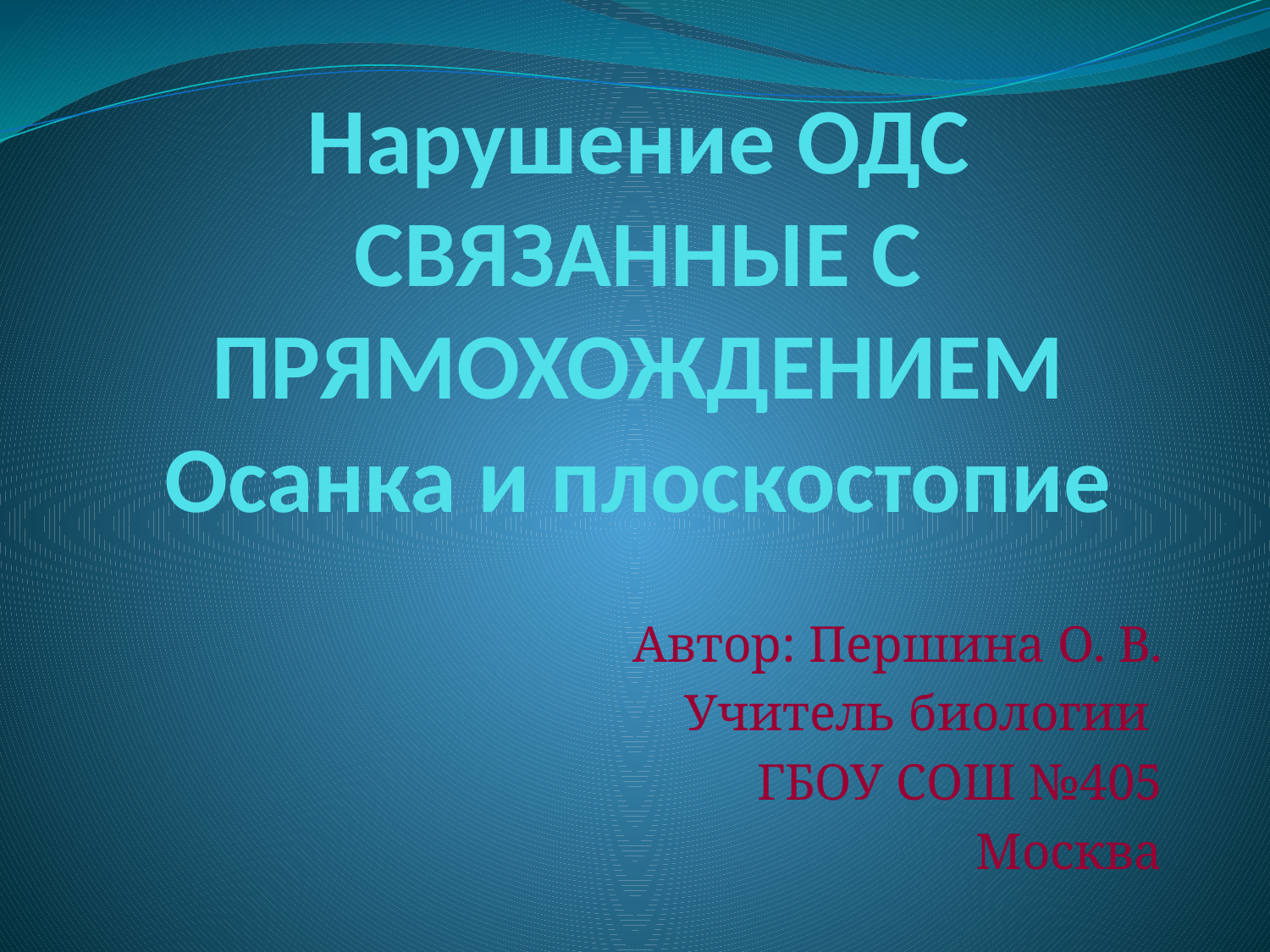

# Нарушение ОДС СВЯЗАННЫЕ С ПРЯМОХОЖДЕНИЕМ Осанка и плоскостопие
Автор: Першина О. В.
Учитель биологии
ГБОУ СОШ №405
Москва